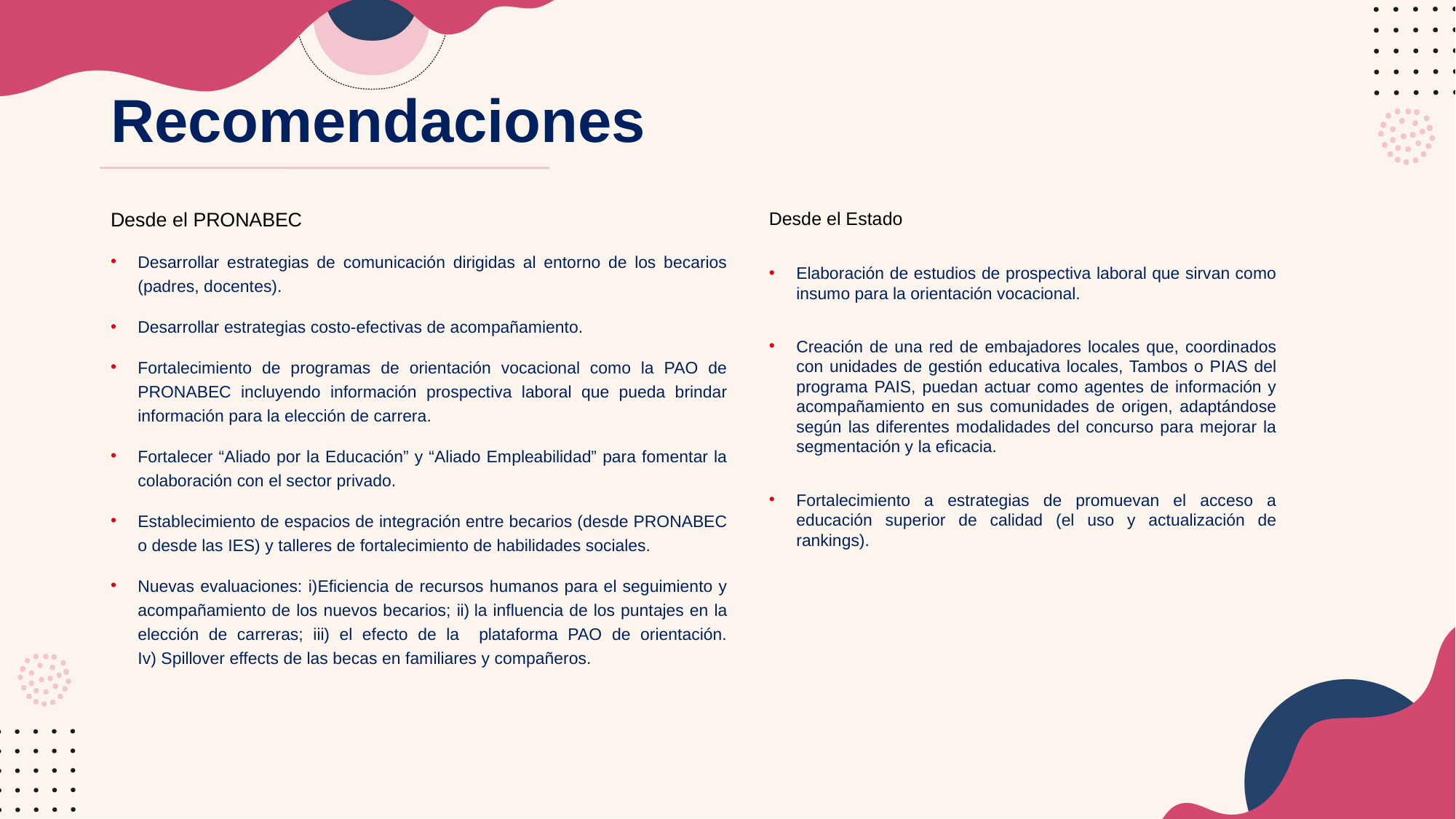

# Recomendaciones
Desde el PRONABEC
Desarrollar estrategias de comunicación dirigidas al entorno de los becarios (padres, docentes).
Desarrollar estrategias costo-efectivas de acompañamiento.
Fortalecimiento de programas de orientación vocacional como la PAO de PRONABEC incluyendo información prospectiva laboral que pueda brindar información para la elección de carrera.
Fortalecer “Aliado por la Educación” y “Aliado Empleabilidad” para fomentar la colaboración con el sector privado.
Establecimiento de espacios de integración entre becarios (desde PRONABEC o desde las IES) y talleres de fortalecimiento de habilidades sociales.
Nuevas evaluaciones: i)Eficiencia de recursos humanos para el seguimiento y acompañamiento de los nuevos becarios; ii) la influencia de los puntajes en la elección de carreras; iii) el efecto de la  plataforma PAO de orientación. Iv) Spillover effects de las becas en familiares y compañeros.
Desde el Estado
Elaboración de estudios de prospectiva laboral que sirvan como insumo para la orientación vocacional.
Creación de una red de embajadores locales que, coordinados con unidades de gestión educativa locales, Tambos o PIAS del programa PAIS, puedan actuar como agentes de información y acompañamiento en sus comunidades de origen, adaptándose según las diferentes modalidades del concurso para mejorar la segmentación y la eficacia.
Fortalecimiento a estrategias de promuevan el acceso a educación superior de calidad (el uso y actualización de rankings).